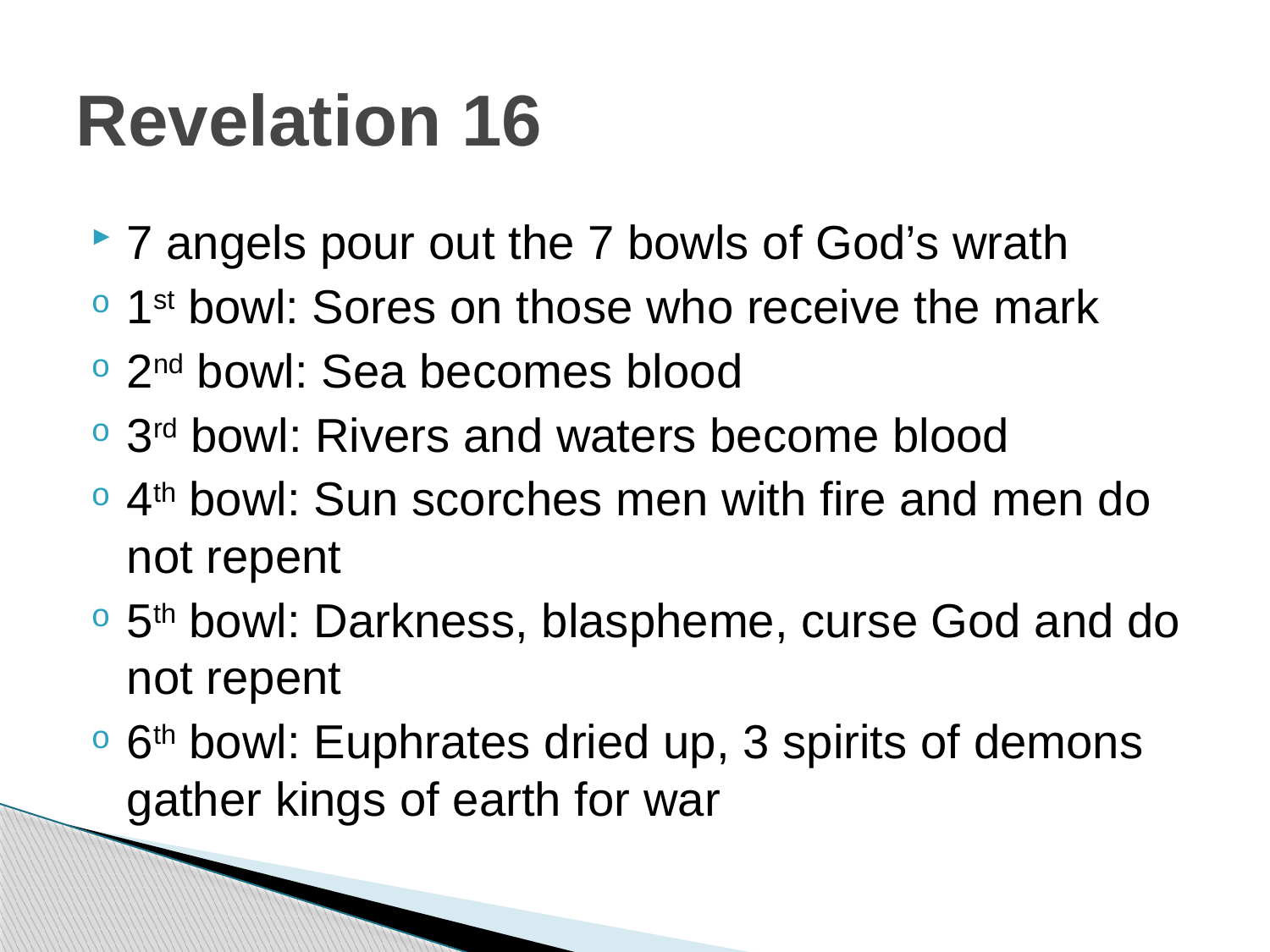

# Revelation 16
7 angels pour out the 7 bowls of God’s wrath
1st bowl: Sores on those who receive the mark
2nd bowl: Sea becomes blood
3rd bowl: Rivers and waters become blood
4th bowl: Sun scorches men with fire and men do not repent
5th bowl: Darkness, blaspheme, curse God and do not repent
6th bowl: Euphrates dried up, 3 spirits of demons gather kings of earth for war